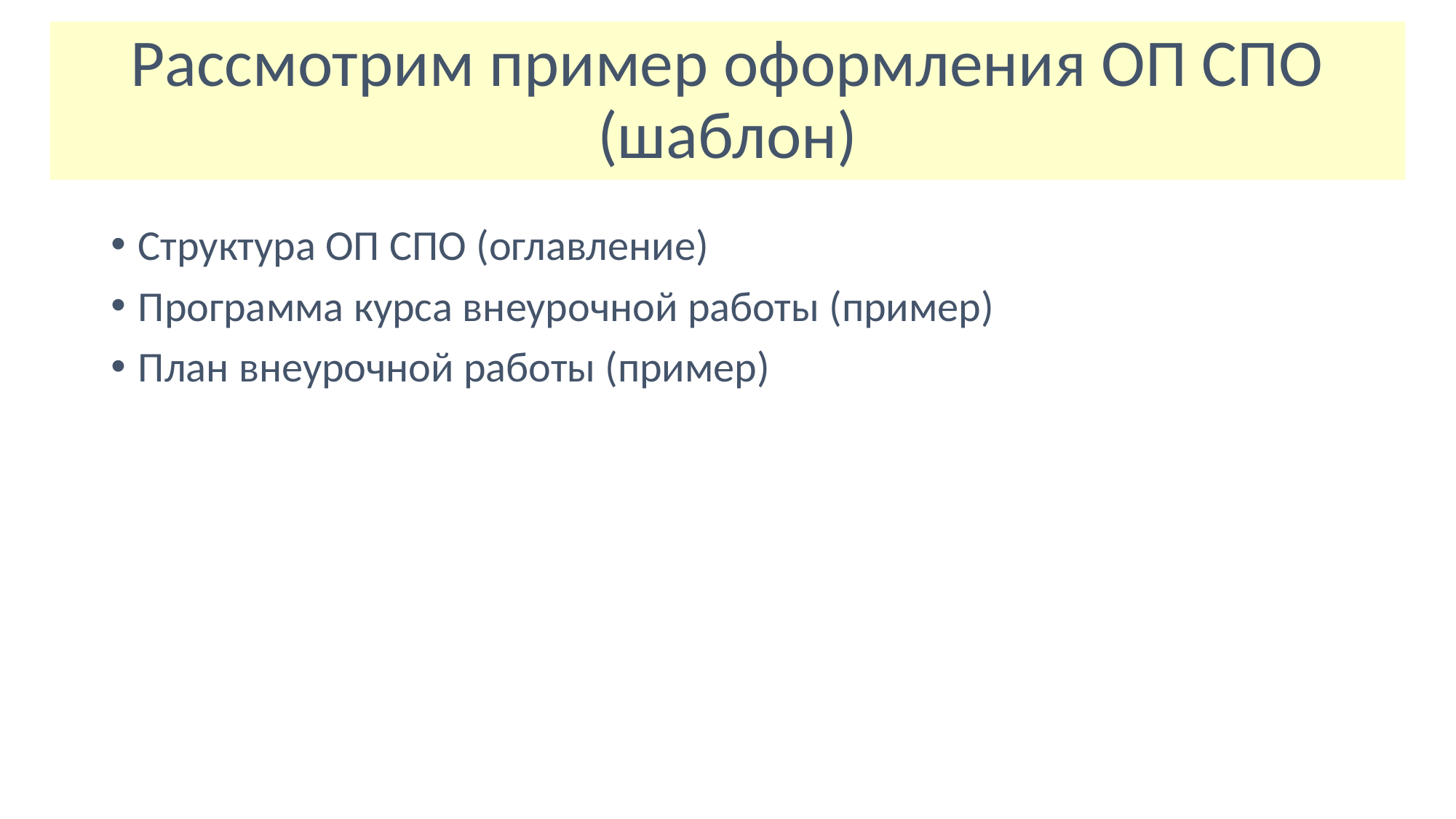

# Рассмотрим пример оформления ОП СПО (шаблон)
Структура ОП СПО (оглавление)
Программа курса внеурочной работы (пример)
План внеурочной работы (пример)